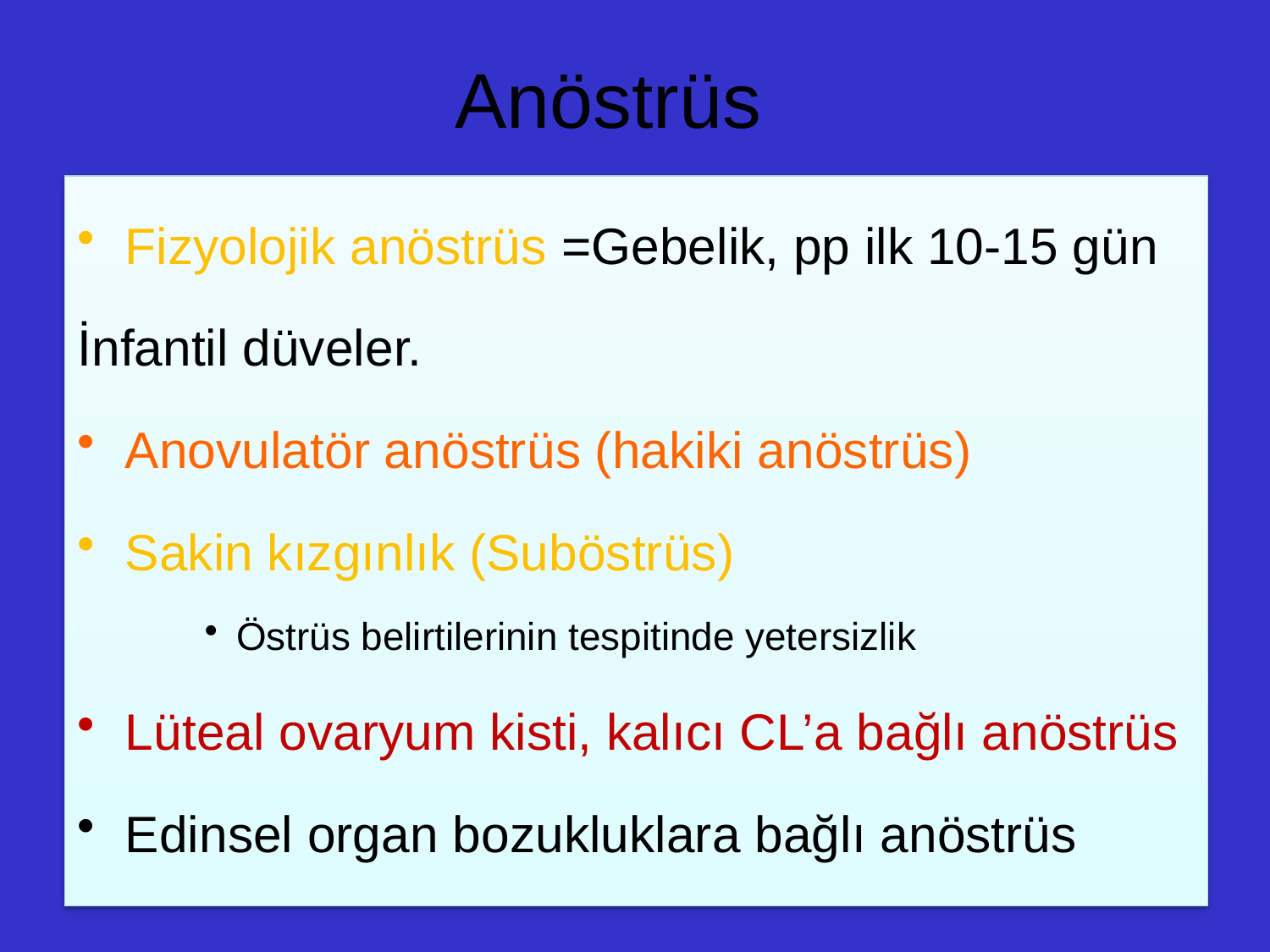

# Anöstrüs
Fizyolojik anöstrüs =Gebelik, pp ilk 10-15 gün
İnfantil düveler.
Anovulatör anöstrüs (hakiki anöstrüs)
Sakin kızgınlık (Suböstrüs)
Östrüs belirtilerinin tespitinde yetersizlik
Lüteal ovaryum kisti, kalıcı CL’a bağlı anöstrüs
Edinsel organ bozukluklara bağlı anöstrüs